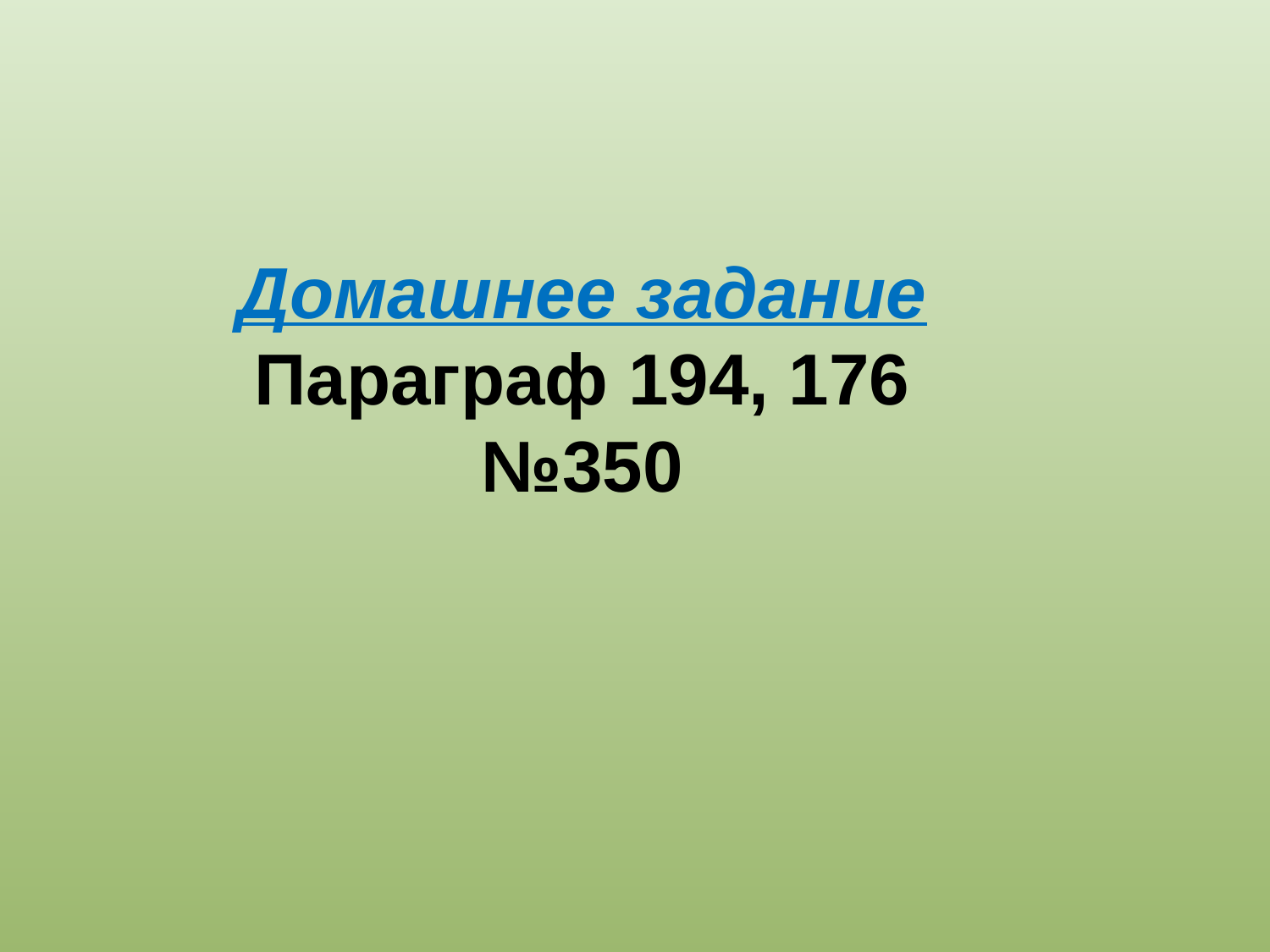

# Домашнее задание Параграф 194, 176 №350